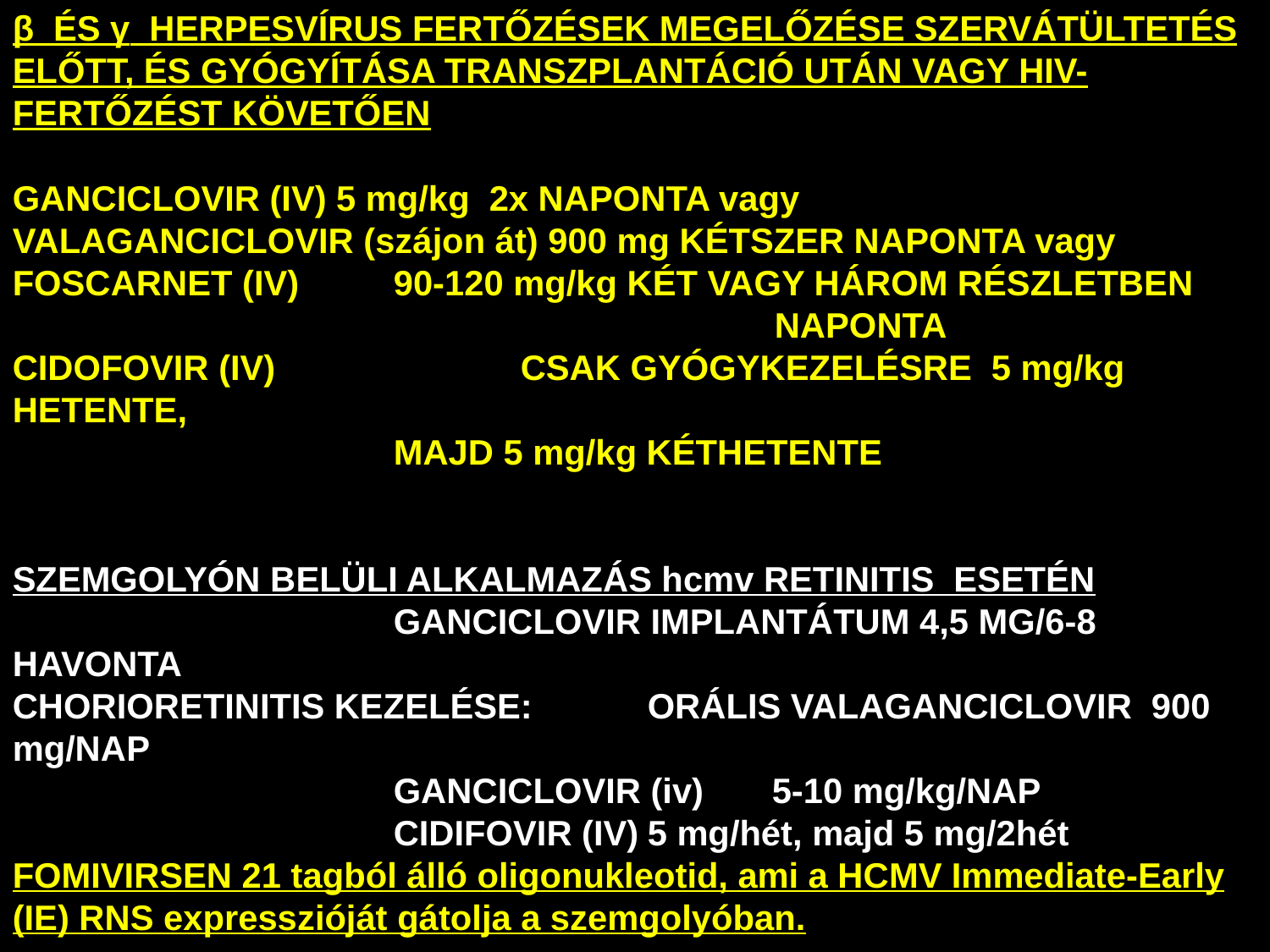

β  ÉS γ  HERPESVÍRUS FERTŐZÉSEK MEGELŐZÉSE SZERVÁTÜLTETÉS ELŐTT, ÉS GYÓGYÍTÁSA TRANSZPLANTÁCIÓ UTÁN VAGY HIV-FERTŐZÉST KÖVETŐEN

GANCICLOVIR (IV) 5 mg/kg  2x NAPONTA vagy
VALAGANCICLOVIR (szájon át) 900 mg KÉTSZER NAPONTA vagy
FOSCARNET (IV) 	90-120 mg/kg KÉT VAGY HÁROM RÉSZLETBEN 						NAPONTA
CIDOFOVIR (IV)		CSAK GYÓGYKEZELÉSRE  5 mg/kg HETENTE,
			MAJD 5 mg/kg KÉTHETENTE

SZEMGOLYÓN BELÜLI ALKALMAZÁS hcmv RETINITIS  ESETÉN
			GANCICLOVIR IMPLANTÁTUM 4,5 MG/6-8 HAVONTA
CHORIORETINITIS KEZELÉSE: 	ORÁLIS VALAGANCICLOVIR  900  mg/NAP
			GANCICLOVIR (iv)       5-10 mg/kg/NAP
			CIDIFOVIR (IV)	5 mg/hét, majd 5 mg/2hét
FOMIVIRSEN 21 tagból álló oligonukleotid, ami a HCMV Immediate-Early (IE) RNS expresszióját gátolja a szemgolyóban.

Razonable RR.:  Antiviral drugs for viruses other than human immunodeficiency virus. Mayo Clin Proc. 2011; 86: 1009-26.